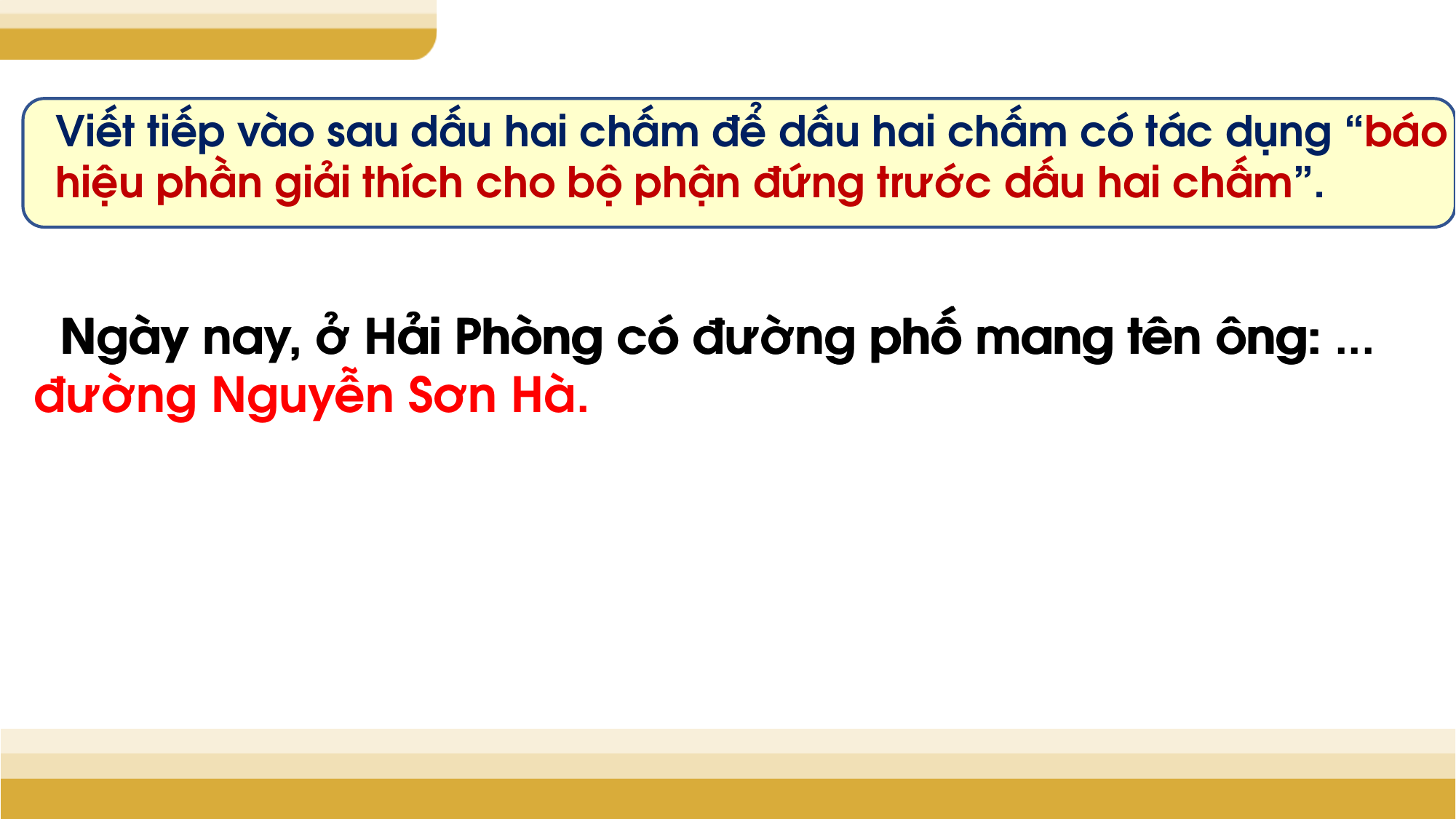

Viết tiếp vào sau dấu hai chấm để dấu hai chấm có tác dụng “báo hiệu phần giải thích cho bộ phận đứng trước dấu hai chấm”.
  Ngày nay, ở Hải Phòng có đường phố mang tên ông: ...
  Ngày nay, ở Hải Phòng có đường phố mang tên ông: đường Nguyễn Sơn Hà.